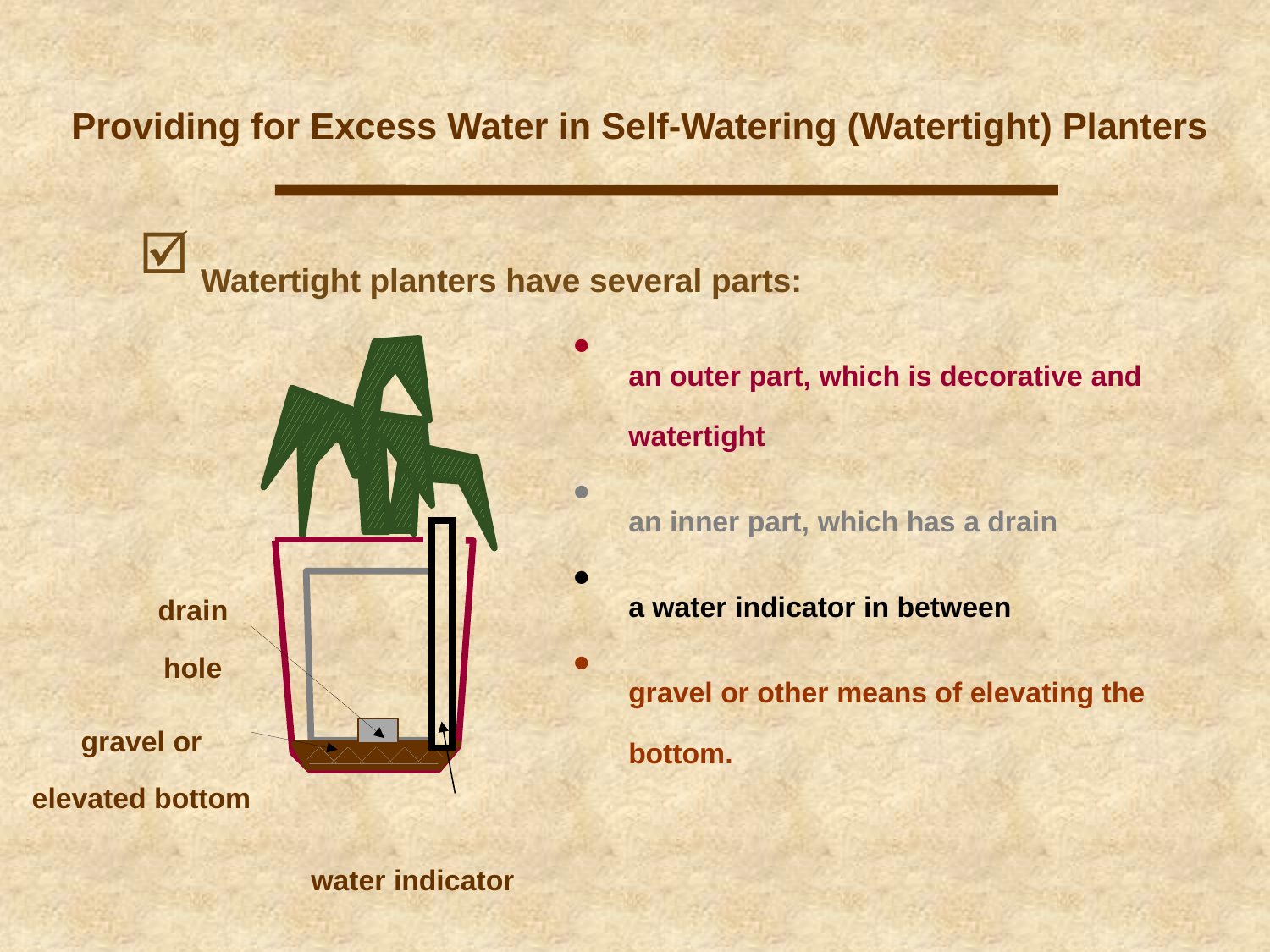

Providing for Excess Water in Self-Watering (Watertight) Planters

 Watertight planters have several parts:
an outer part, which is decorative and watertight
an inner part, which has a drain
a water indicator in between
gravel or other means of elevating the bottom.

drain hole

gravel or elevated bottom

water indicator